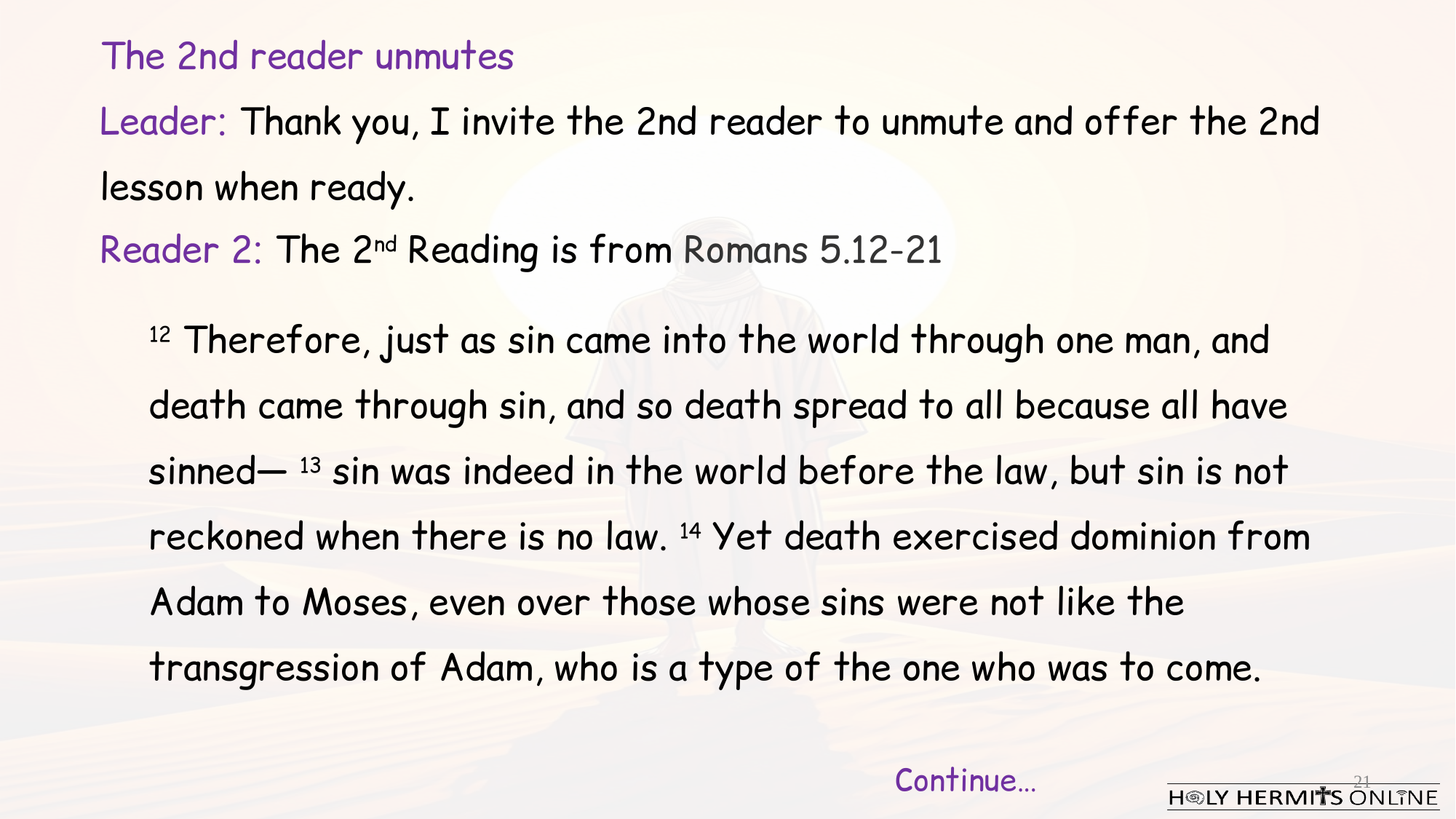

The 2nd reader unmutes
Leader: Thank you, I invite the 2nd reader to unmute and offer the 2nd lesson when ready.

Reader 2: The 2nd Reading is from Romans 5.12-21
12 Therefore, just as sin came into the world through one man, and death came through sin, and so death spread to all because all have sinned— 13 sin was indeed in the world before the law, but sin is not reckoned when there is no law. 14 Yet death exercised dominion from Adam to Moses, even over those whose sins were not like the transgression of Adam, who is a type of the one who was to come.
Continue…
21